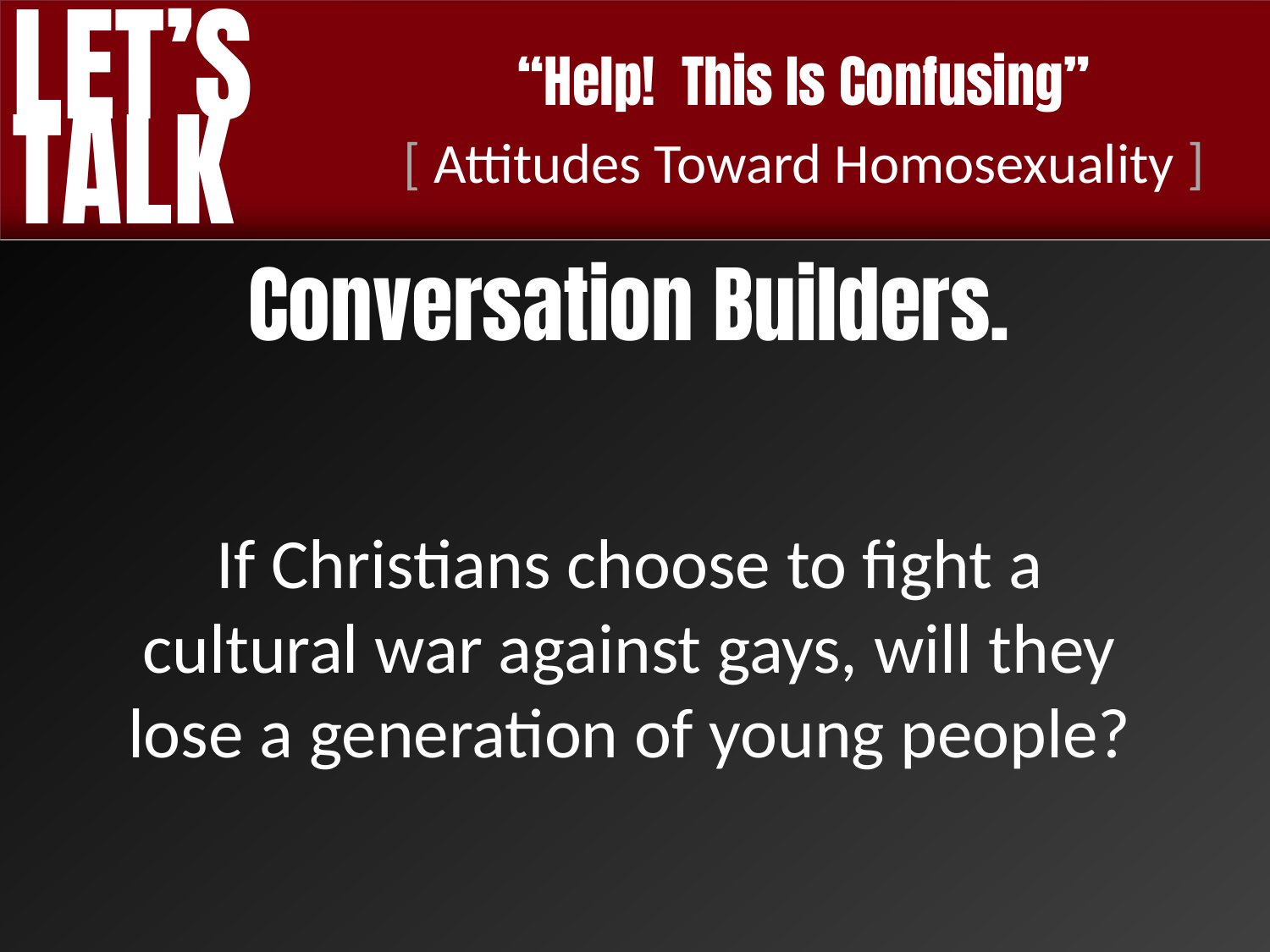

Conversation Builders.
If Christians choose to fight a
cultural war against gays, will they
lose a generation of young people?